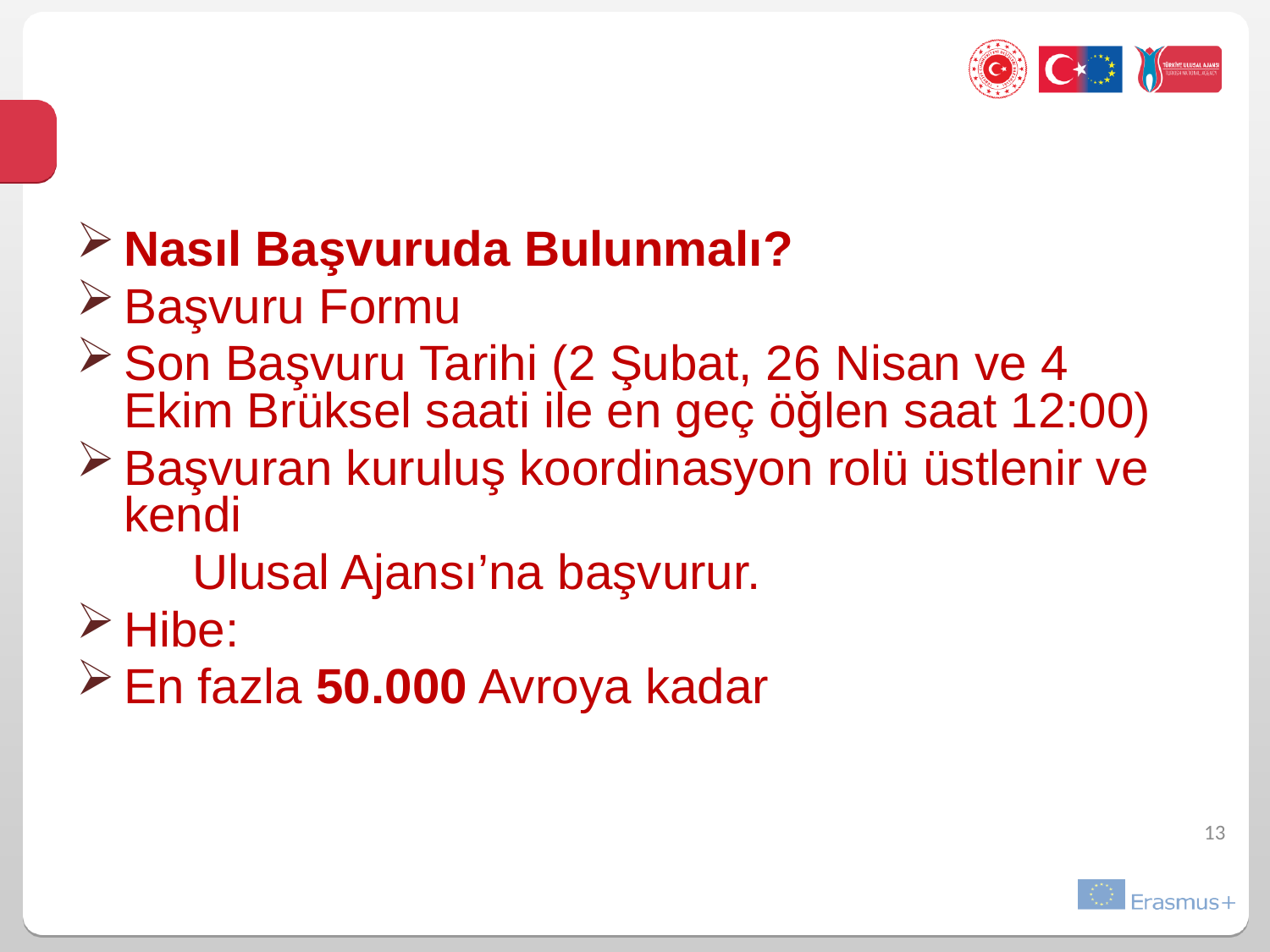

Nasıl Başvuruda Bulunmalı?
Başvuru Formu
Son Başvuru Tarihi (2 Şubat, 26 Nisan ve 4 Ekim Brüksel saati ile en geç öğlen saat 12:00)
Başvuran kuruluş koordinasyon rolü üstlenir ve kendi
                                                                                                              Ulusal Ajansı’na başvurur.
Hibe:
En fazla 50.000 Avroya kadar

13